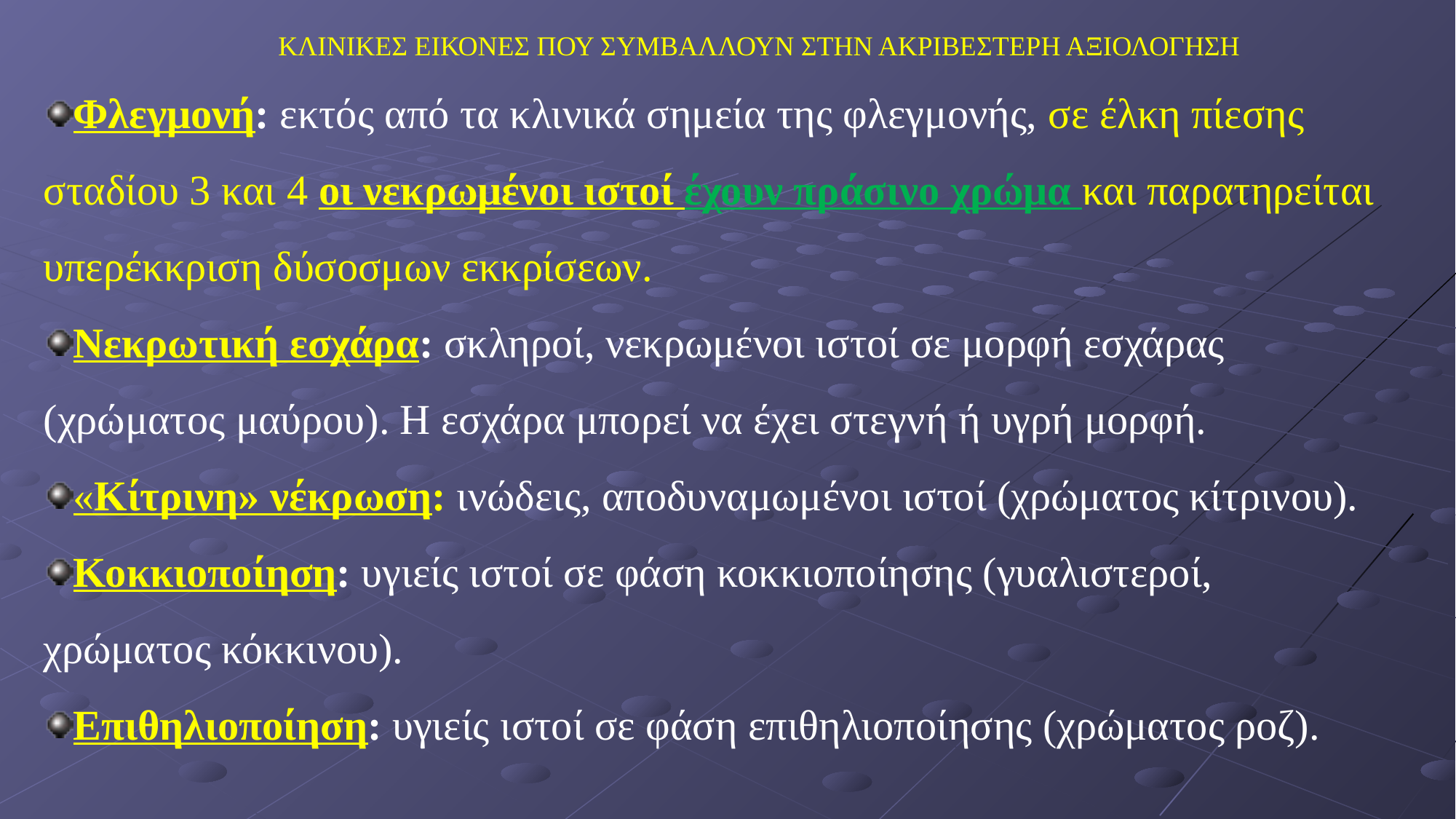

# ΚΛΙΝΙΚΕΣ ΕΙΚΟΝΕΣ ΠΟΥ ΣΥΜΒΑΛΛΟΥΝ ΣΤΗΝ ΑΚΡΙΒΕΣΤΕΡΗ ΑΞΙΟΛΟΓΗΣΗ
Φλεγμονή: εκτός από τα κλινικά σημεία της φλεγμονής, σε έλκη πίεσης σταδίου 3 και 4 οι νεκρωμένοι ιστοί έχουν πράσινο χρώμα και παρατηρείται υπερέκκριση δύσοσμων εκκρίσεων.
Νεκρωτική εσχάρα: σκληροί, νεκρωμένοι ιστοί σε μορφή εσχάρας (χρώματος μαύρου). Η εσχάρα μπορεί να έχει στεγνή ή υγρή μορφή.
«Κίτρινη» νέκρωση: ινώδεις, αποδυναμωμένοι ιστοί (χρώματος κίτρινου).
Κοκκιοποίηση: υγιείς ιστοί σε φάση κοκκιοποίησης (γυαλιστεροί, χρώματος κόκκινου).
Επιθηλιοποίηση: υγιείς ιστοί σε φάση επιθηλιοποίησης (χρώματος ροζ).